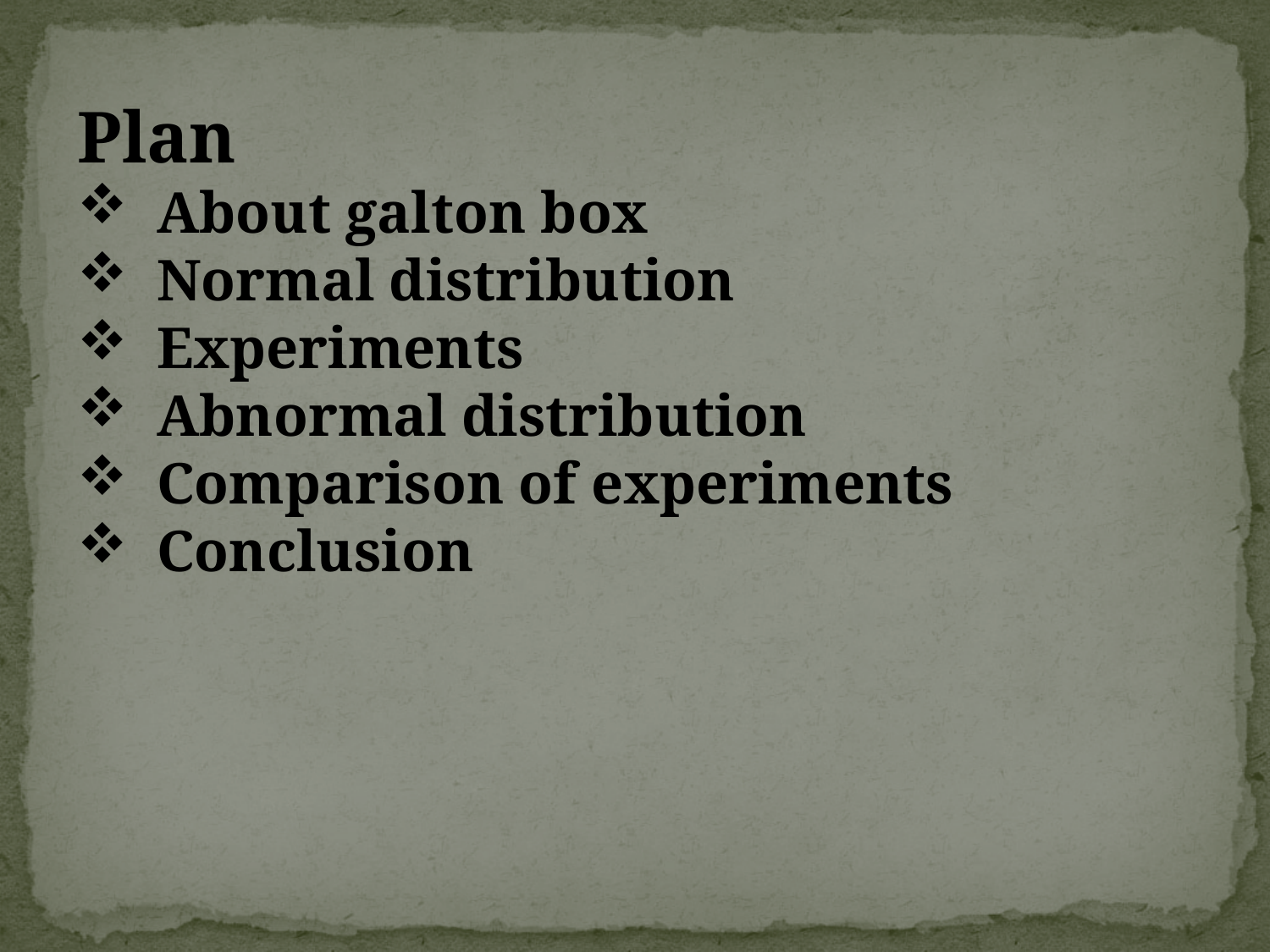

Plan
About galton box
Normal distribution
Experiments
Abnormal distribution
Comparison of experiments
Conclusion